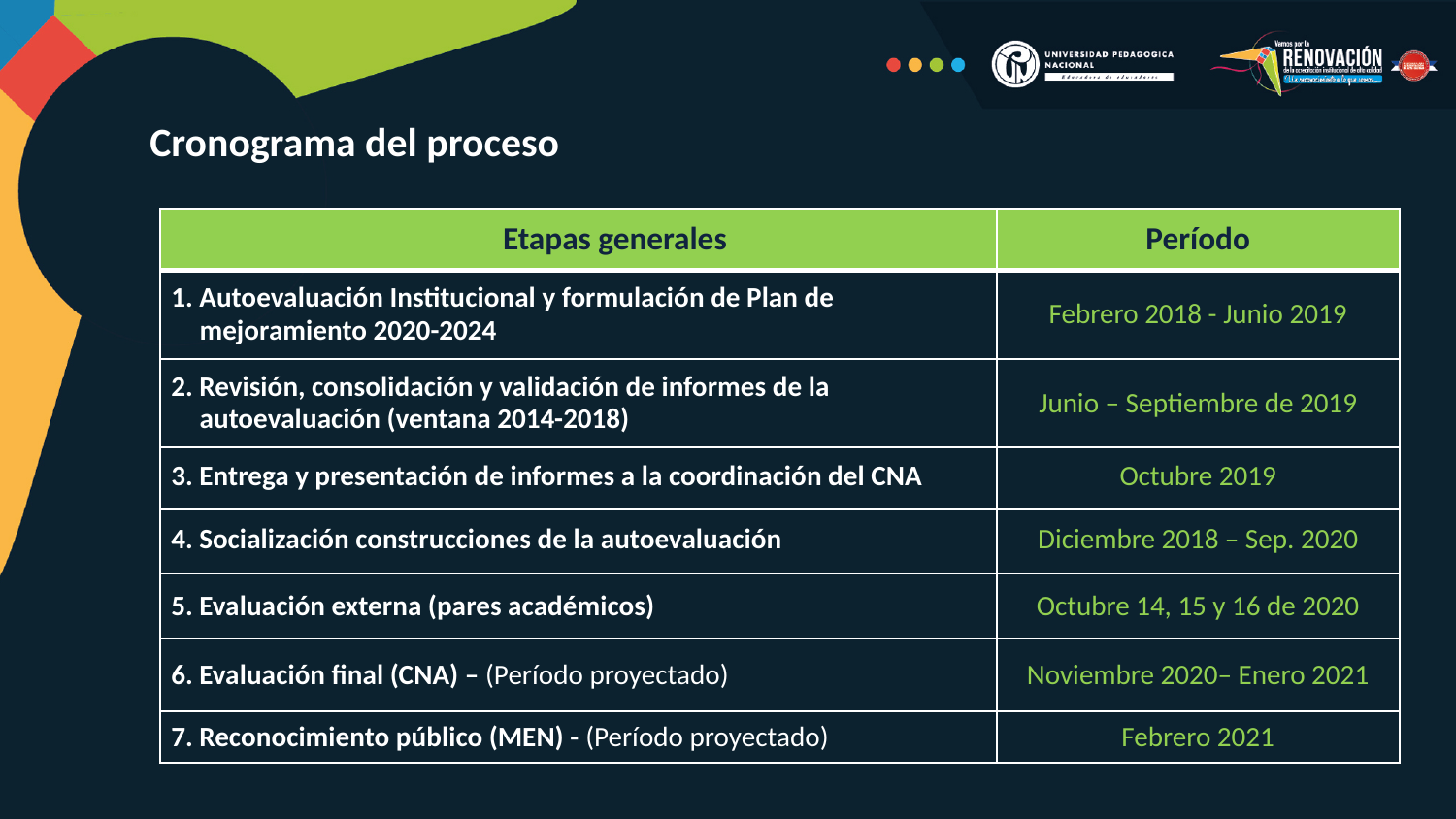

Cronograma del proceso
| Etapas generales | Período |
| --- | --- |
| 1. Autoevaluación Institucional y formulación de Plan de mejoramiento 2020-2024 | Febrero 2018 - Junio 2019 |
| 2. Revisión, consolidación y validación de informes de la autoevaluación (ventana 2014-2018) | Junio – Septiembre de 2019 |
| 3. Entrega y presentación de informes a la coordinación del CNA | Octubre 2019 |
| 4. Socialización construcciones de la autoevaluación | Diciembre 2018 – Sep. 2020 |
| 5. Evaluación externa (pares académicos) | Octubre 14, 15 y 16 de 2020 |
| 6. Evaluación final (CNA) – (Período proyectado) | Noviembre 2020– Enero 2021 |
| 7. Reconocimiento público (MEN) - (Período proyectado) | Febrero 2021 |